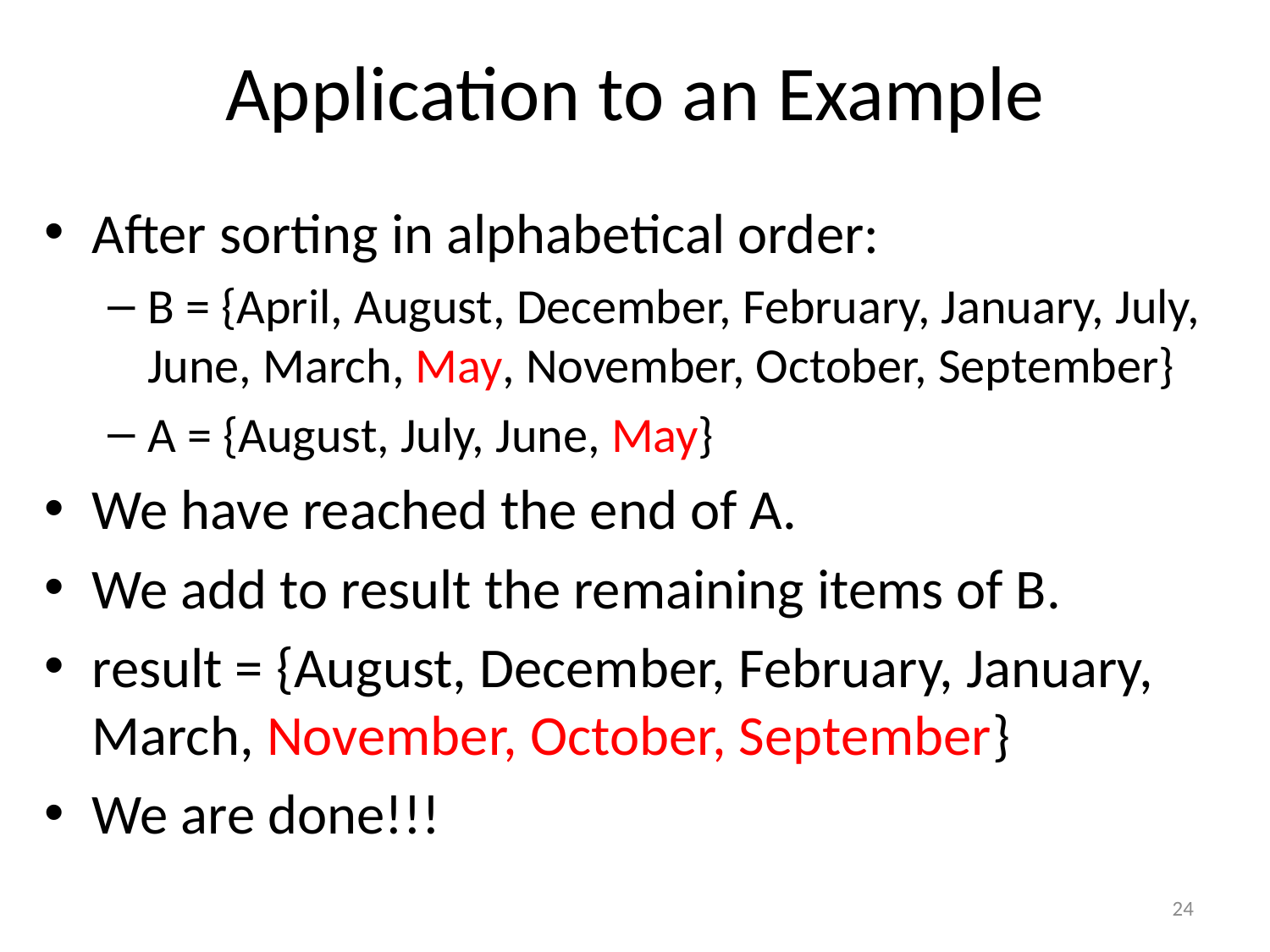

# Application to an Example
After sorting in alphabetical order:
B = {April, August, December, February, January, July, June, March, May, November, October, September}
A = {August, July, June, May}
We have reached the end of A.
We add to result the remaining items of B.
result = {August, December, February, January, March, November, October, September}
We are done!!!
24